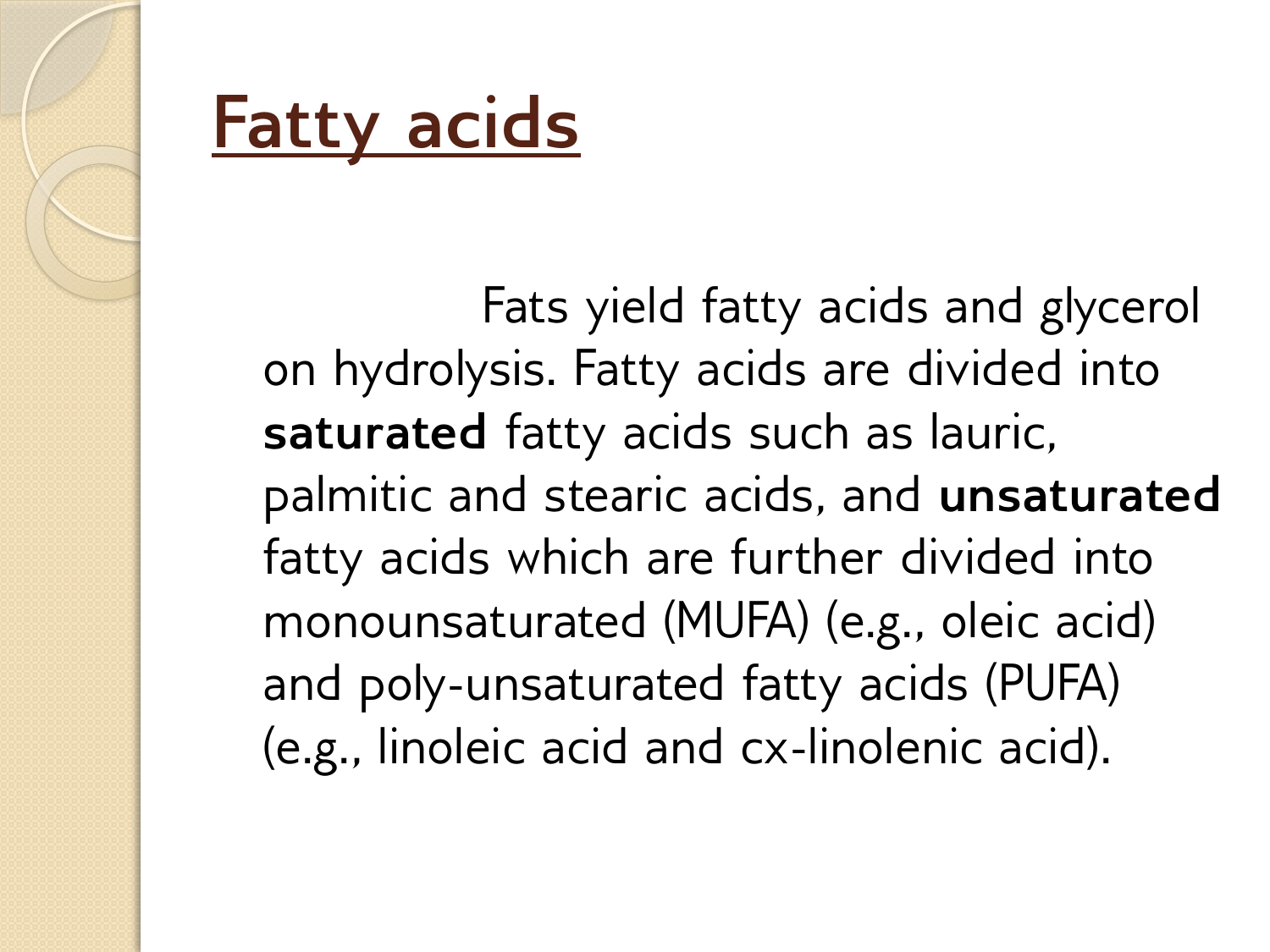

# Fatty acids
              Fats yield fatty acids and glycerol on hydrolysis. Fatty acids are divided into saturated fatty acids such as lauric, palmitic and stearic acids, and unsaturated fatty acids which are further divided into monounsaturated (MUFA) (e.g., oleic acid) and poly-unsaturated fatty acids (PUFA) (e.g., linoleic acid and cx-linolenic acid).